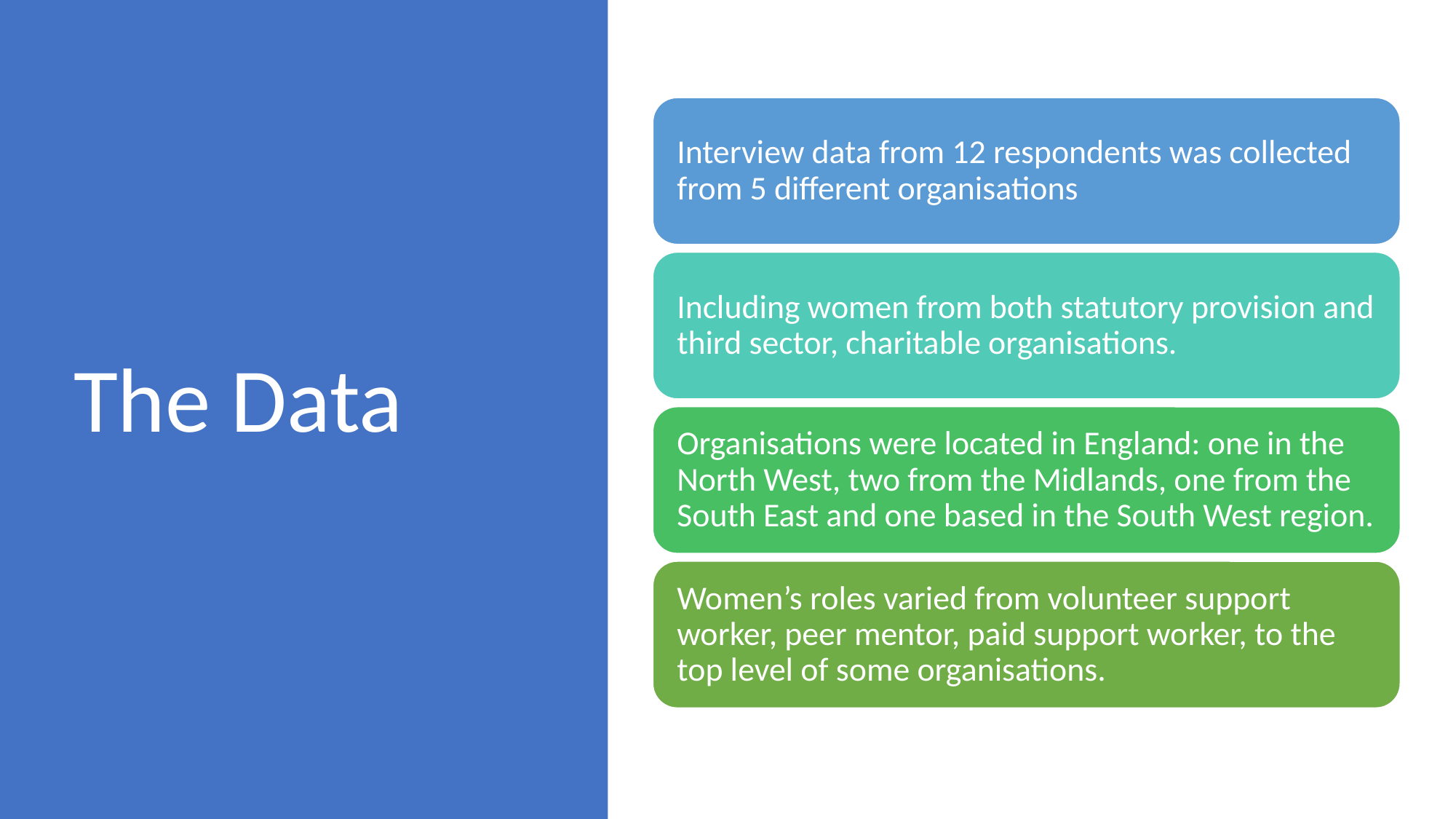

# The Data
Interview data from 12 respondents was collected from 5 different organisations
Including women from both statutory provision and third sector, charitable organisations.
Organisations were located in England: one in the North West, two from the Midlands, one from the South East and one based in the South West region.
Women’s roles varied from volunteer support worker, peer mentor, paid support worker, to the top level of some organisations.